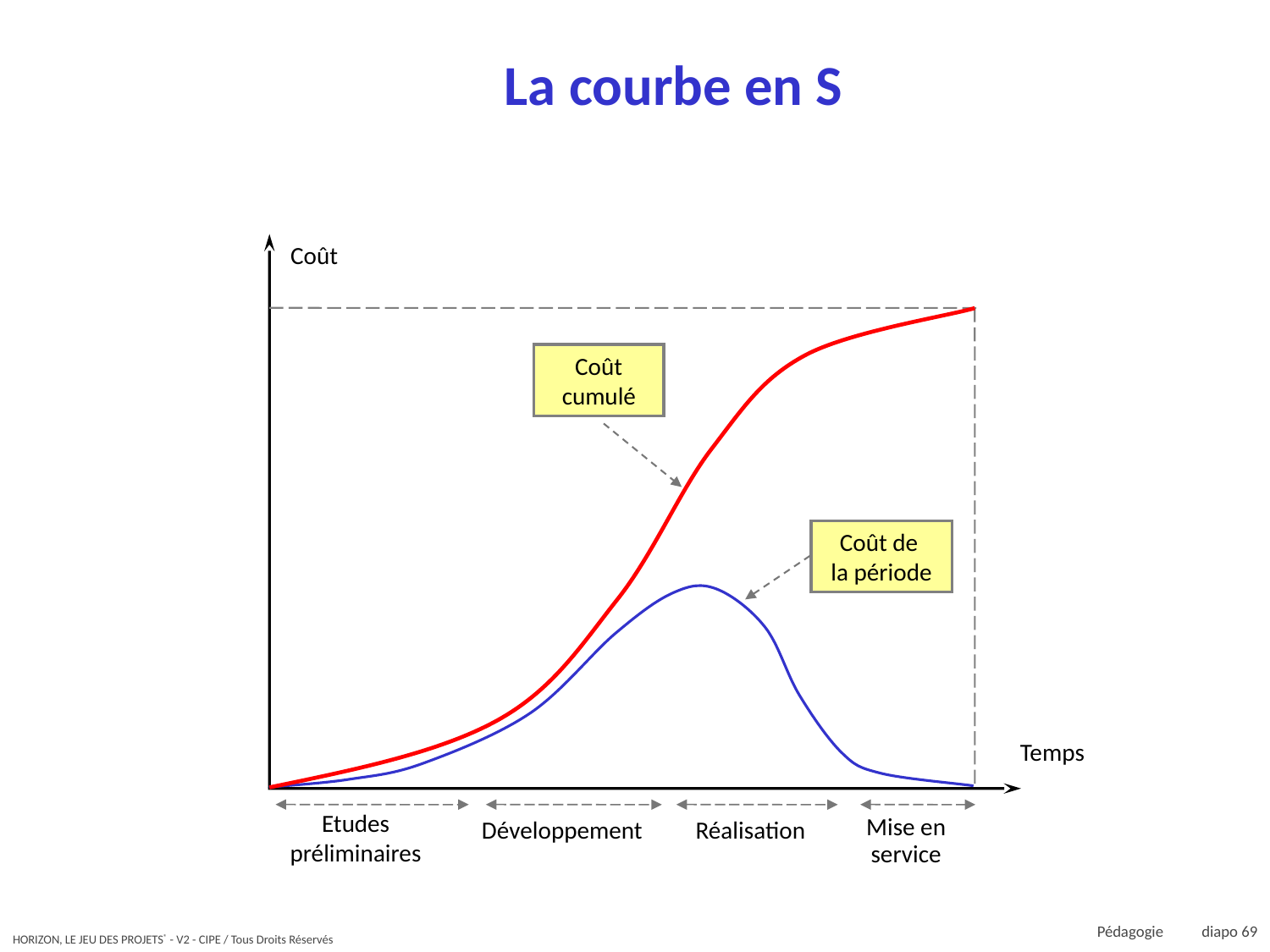

# La courbe en S
Coût

Coût cumulé

Coût de
la période

Temps

Etudes préliminaires

Développement
Réalisation
Mise en
service